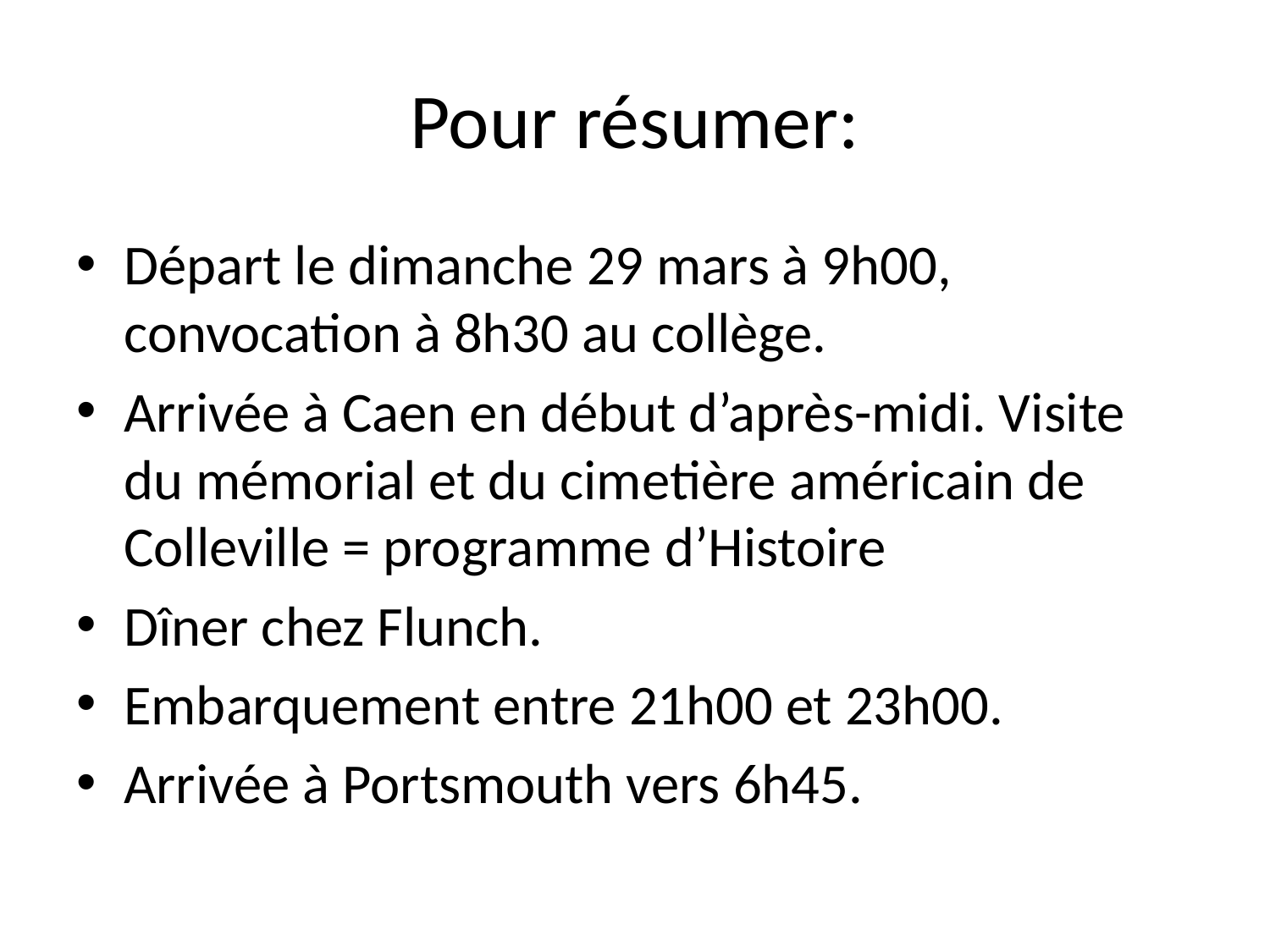

# Pour résumer:
Départ le dimanche 29 mars à 9h00, convocation à 8h30 au collège.
Arrivée à Caen en début d’après-midi. Visite du mémorial et du cimetière américain de Colleville = programme d’Histoire
Dîner chez Flunch.
Embarquement entre 21h00 et 23h00.
Arrivée à Portsmouth vers 6h45.